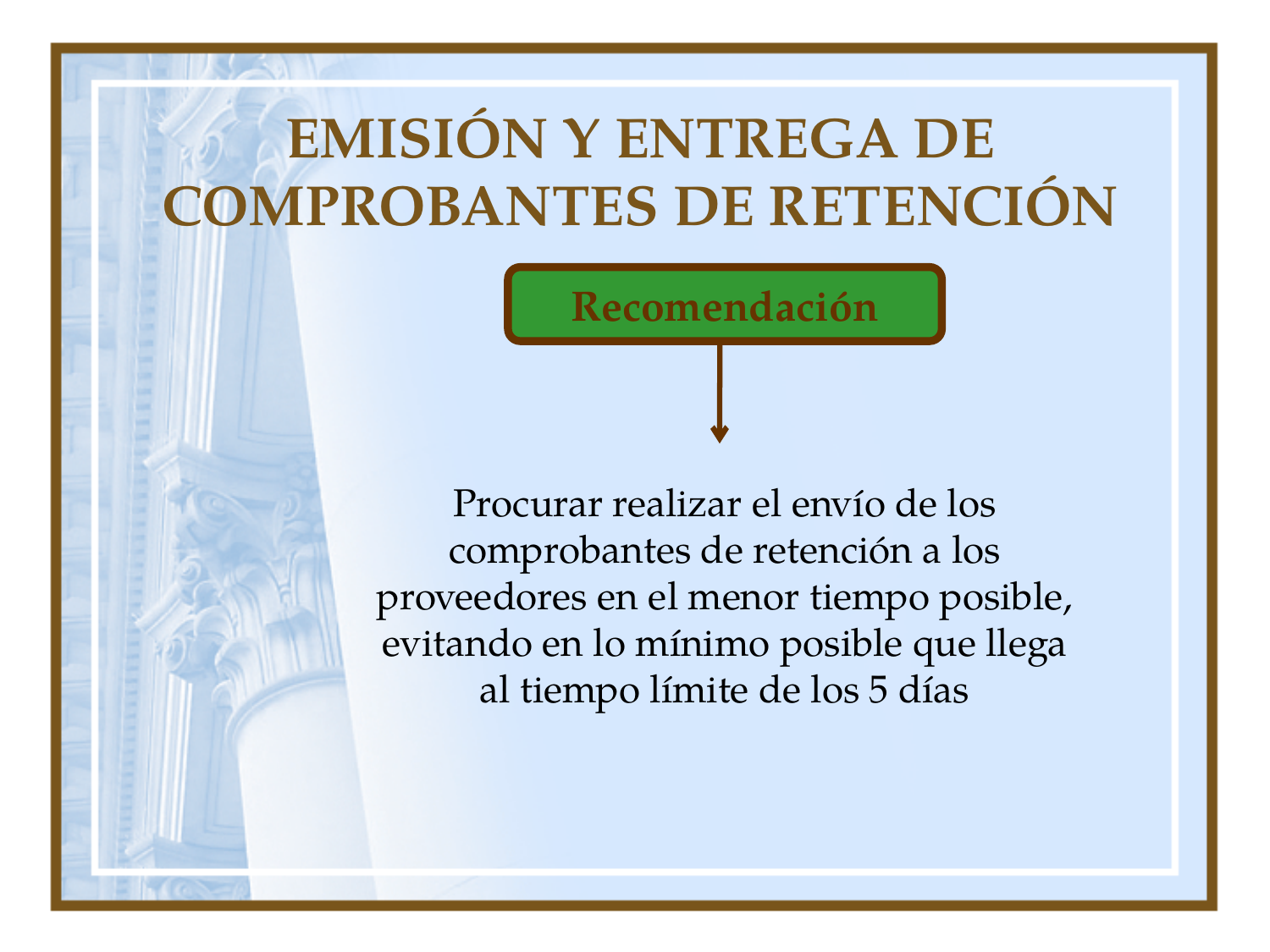

# EMISIÓN Y ENTREGA DE COMPROBANTES DE RETENCIÓN
Recomendación
Procurar realizar el envío de los comprobantes de retención a los proveedores en el menor tiempo posible, evitando en lo mínimo posible que llega al tiempo límite de los 5 días